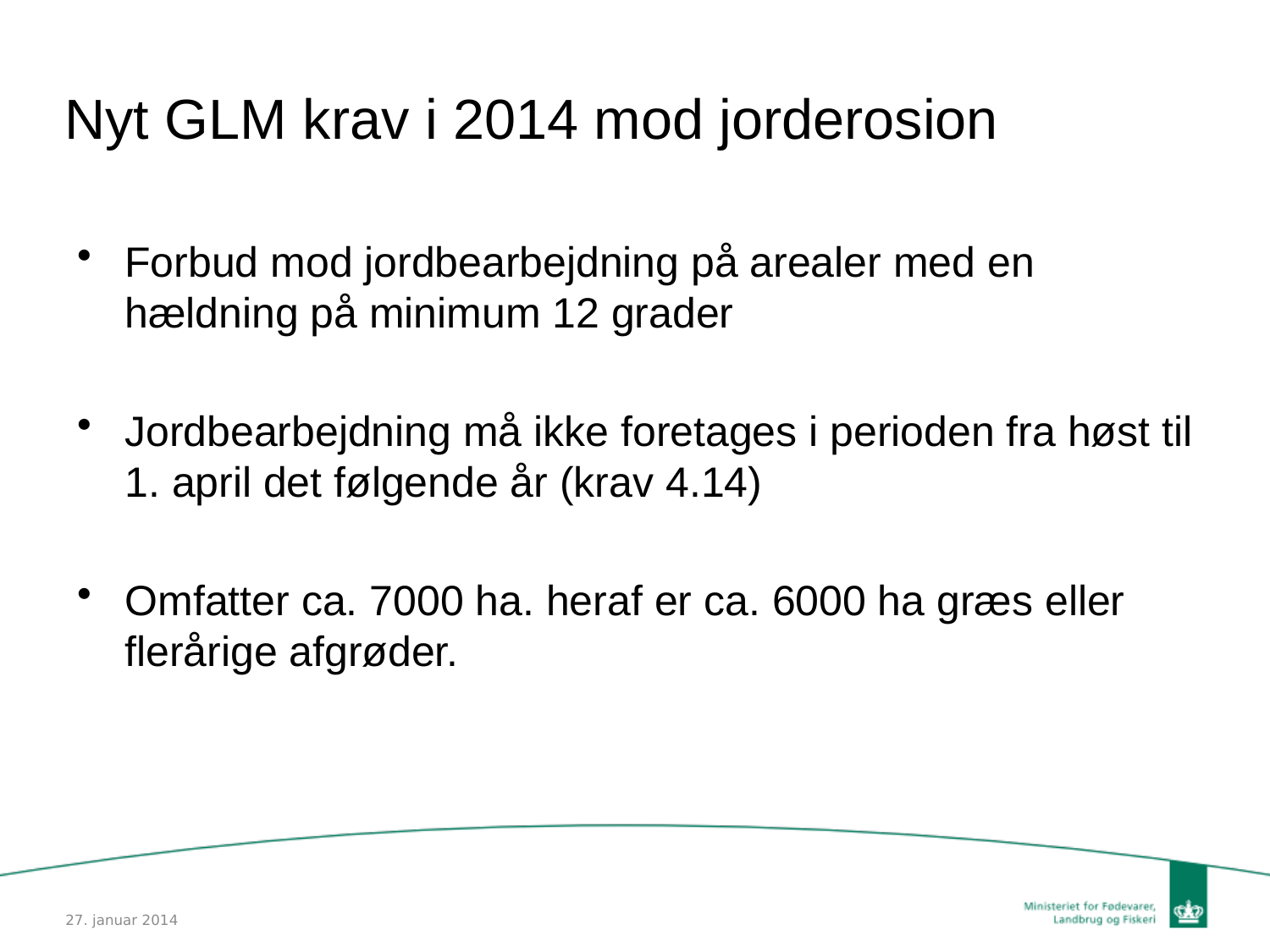

# Nyt GLM krav i 2014 mod jorderosion
Forbud mod jordbearbejdning på arealer med en hældning på minimum 12 grader

Jordbearbejdning må ikke foretages i perioden fra høst til 1. april det følgende år (krav 4.14)

Omfatter ca. 7000 ha. heraf er ca. 6000 ha græs eller flerårige afgrøder.
27. januar 2014